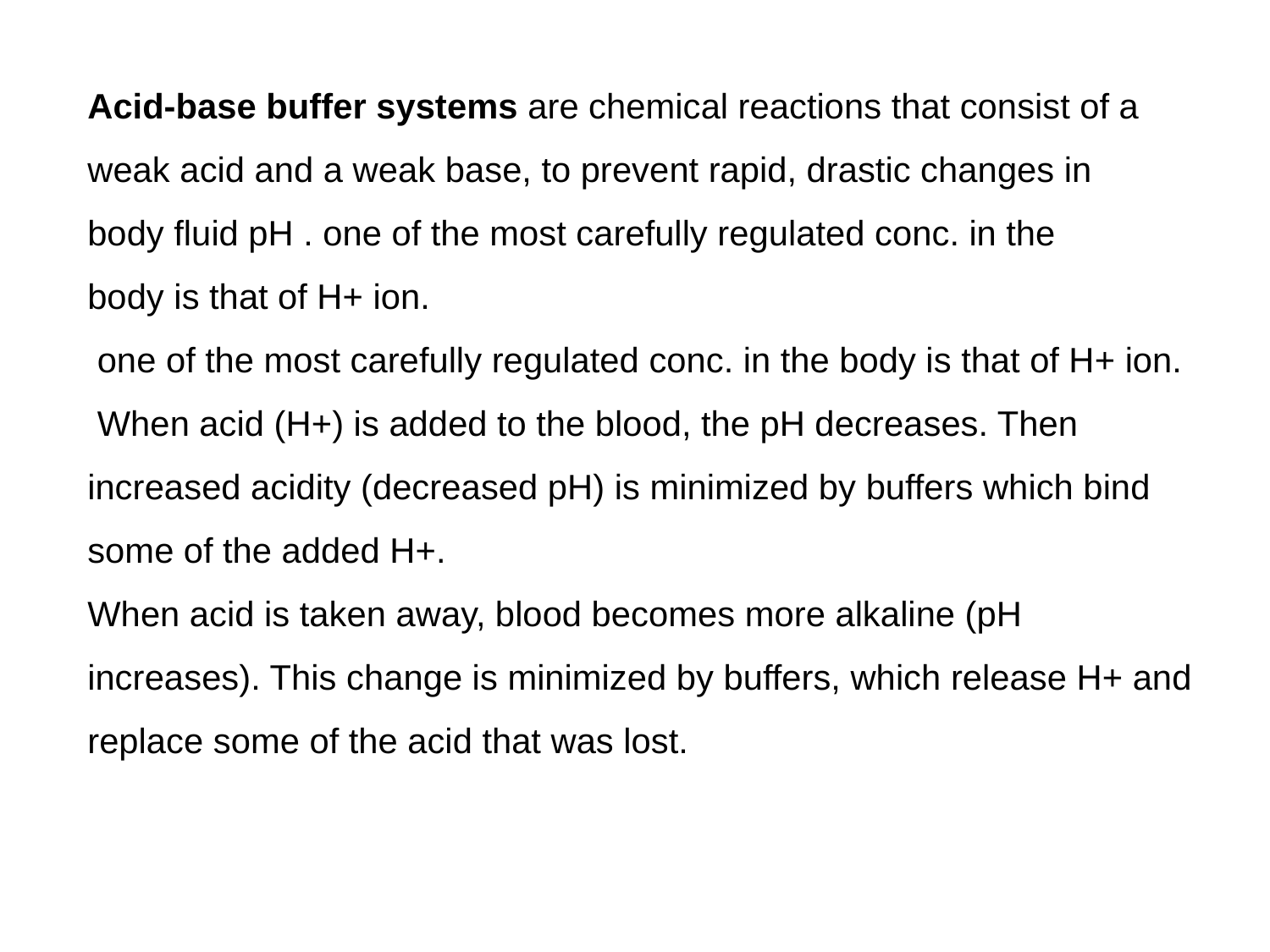

Acid-base buffer systems are chemical reactions that consist of a
weak acid and a weak base, to prevent rapid, drastic changes in
body fluid pH . one of the most carefully regulated conc. in the
body is that of H+ ion.
 one of the most carefully regulated conc. in the body is that of H+ ion.
 When acid (H+) is added to the blood, the pH decreases. Then increased acidity (decreased pH) is minimized by buffers which bind some of the added H+.
When acid is taken away, blood becomes more alkaline (pH increases). This change is minimized by buffers, which release H+ and replace some of the acid that was lost.